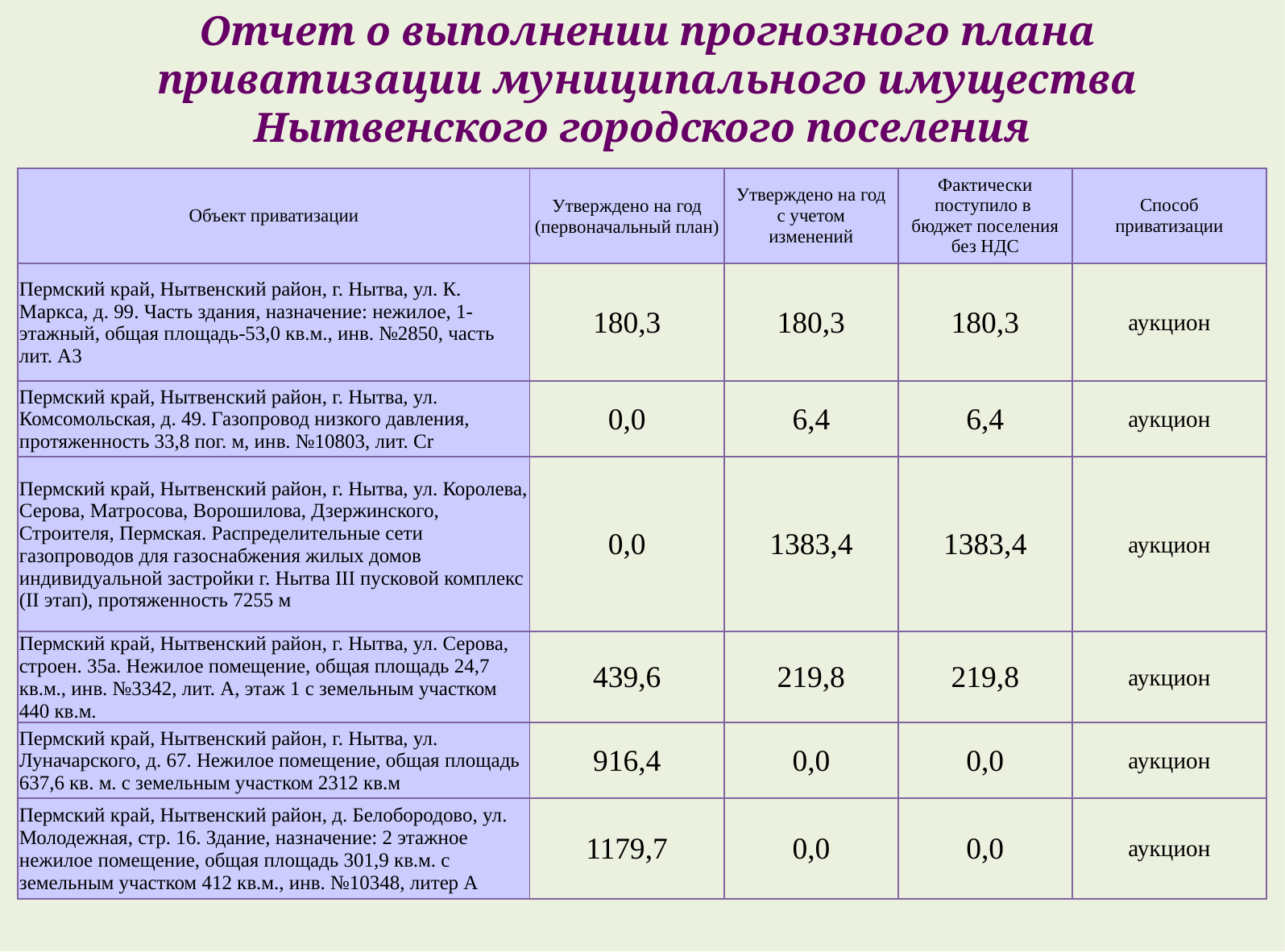

# Отчет о выполнении прогнозного плана приватизации муниципального имущества Нытвенского городского поселения
| Объект приватизации | Утверждено на год (первоначальный план) | Утверждено на год с учетом изменений | Фактически поступило в бюджет поселения без НДС | Способ приватизации |
| --- | --- | --- | --- | --- |
| Пермский край, Нытвенский район, г. Нытва, ул. К. Маркса, д. 99. Часть здания, назначение: нежилое, 1-этажный, общая площадь-53,0 кв.м., инв. №2850, часть лит. А3 | 180,3 | 180,3 | 180,3 | аукцион |
| Пермский край, Нытвенский район, г. Нытва, ул. Комсомольская, д. 49. Газопровод низкого давления, протяженность 33,8 пог. м, инв. №10803, лит. Cr | 0,0 | 6,4 | 6,4 | аукцион |
| Пермский край, Нытвенский район, г. Нытва, ул. Королева, Серова, Матросова, Ворошилова, Дзержинского, Строителя, Пермская. Распределительные сети газопроводов для газоснабжения жилых домов индивидуальной застройки г. Нытва III пусковой комплекс (II этап), протяженность 7255 м | 0,0 | 1383,4 | 1383,4 | аукцион |
| Пермский край, Нытвенский район, г. Нытва, ул. Серова, строен. 35а. Нежилое помещение, общая площадь 24,7 кв.м., инв. №3342, лит. А, этаж 1 с земельным участком 440 кв.м. | 439,6 | 219,8 | 219,8 | аукцион |
| Пермский край, Нытвенский район, г. Нытва, ул. Луначарского, д. 67. Нежилое помещение, общая площадь 637,6 кв. м. с земельным участком 2312 кв.м | 916,4 | 0,0 | 0,0 | аукцион |
| Пермский край, Нытвенский район, д. Белобородово, ул. Молодежная, стр. 16. Здание, назначение: 2 этажное нежилое помещение, общая площадь 301,9 кв.м. с земельным участком 412 кв.м., инв. №10348, литер А | 1179,7 | 0,0 | 0,0 | аукцион |